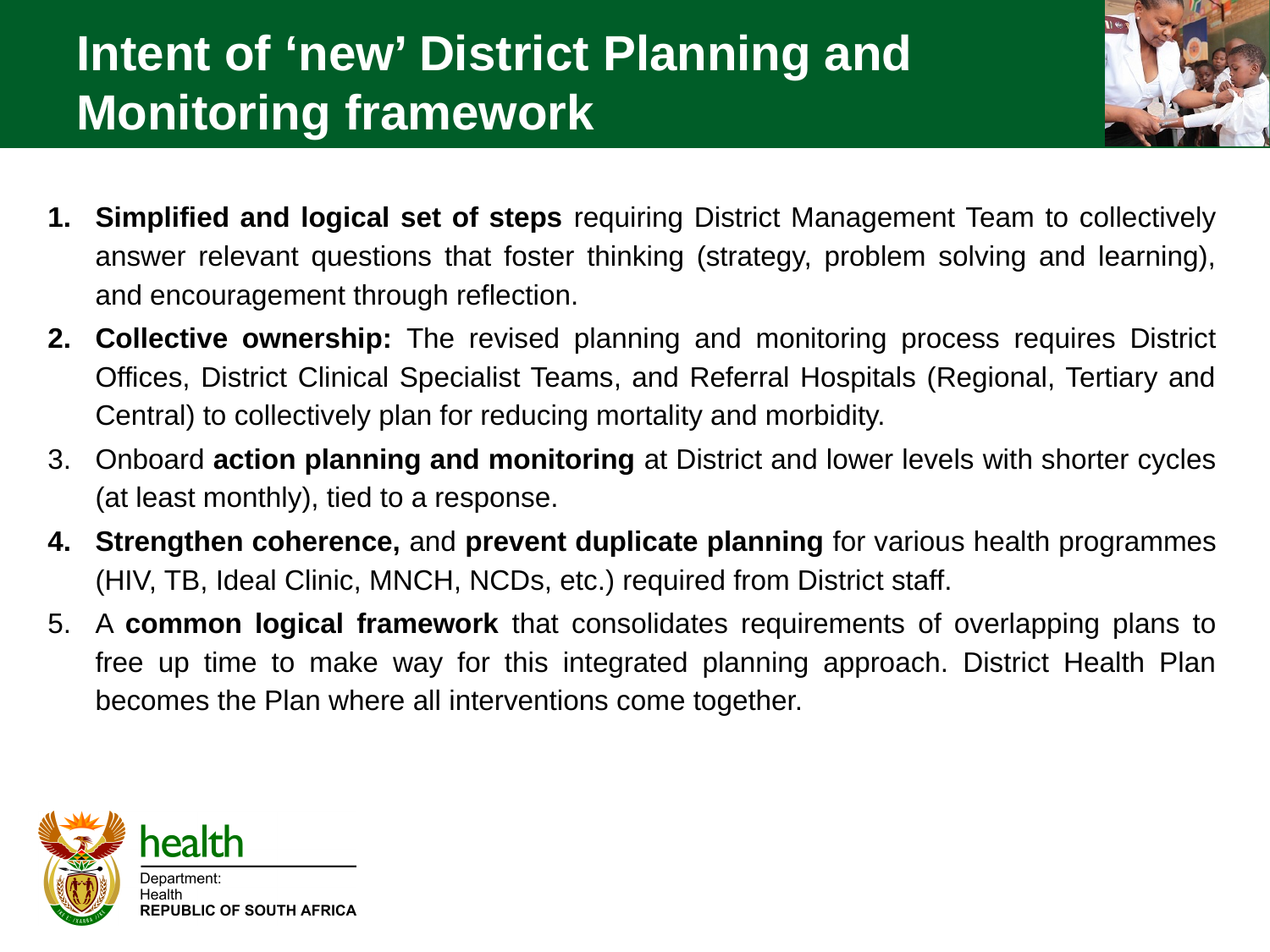

# Intent of ‘new’ District Planning and Monitoring framework
Simplified and logical set of steps requiring District Management Team to collectively answer relevant questions that foster thinking (strategy, problem solving and learning), and encouragement through reflection.
Collective ownership: The revised planning and monitoring process requires District Offices, District Clinical Specialist Teams, and Referral Hospitals (Regional, Tertiary and Central) to collectively plan for reducing mortality and morbidity.
Onboard action planning and monitoring at District and lower levels with shorter cycles (at least monthly), tied to a response.
Strengthen coherence, and prevent duplicate planning for various health programmes (HIV, TB, Ideal Clinic, MNCH, NCDs, etc.) required from District staff.
A common logical framework that consolidates requirements of overlapping plans to free up time to make way for this integrated planning approach. District Health Plan becomes the Plan where all interventions come together.